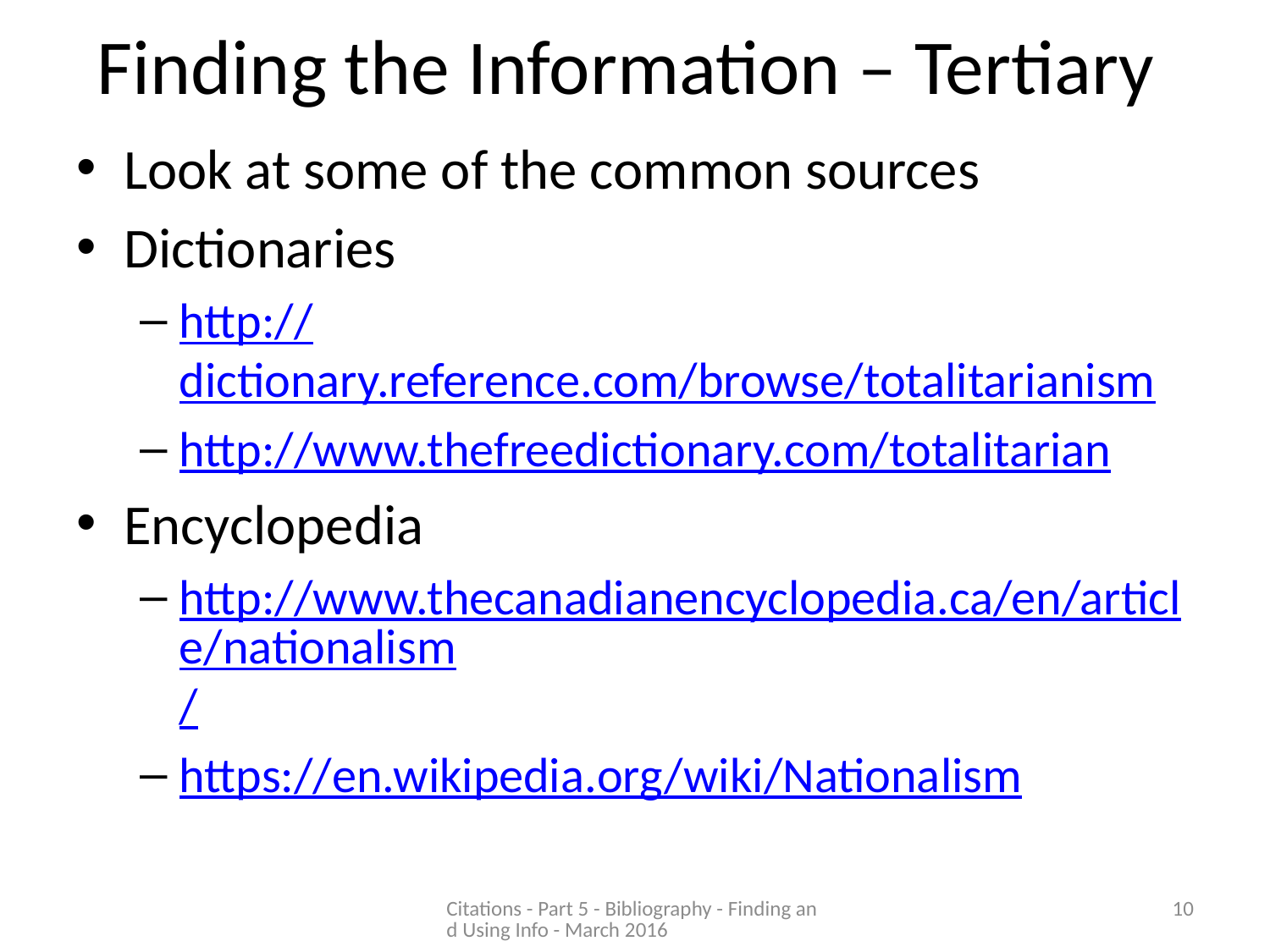

# Finding the Information – Tertiary
Look at some of the common sources
Dictionaries
http://dictionary.reference.com/browse/totalitarianism
http://www.thefreedictionary.com/totalitarian
Encyclopedia
http://www.thecanadianencyclopedia.ca/en/article/nationalism/
https://en.wikipedia.org/wiki/Nationalism

Citations - Part 5 - Bibliography - Finding and Using Info - March 2016
10